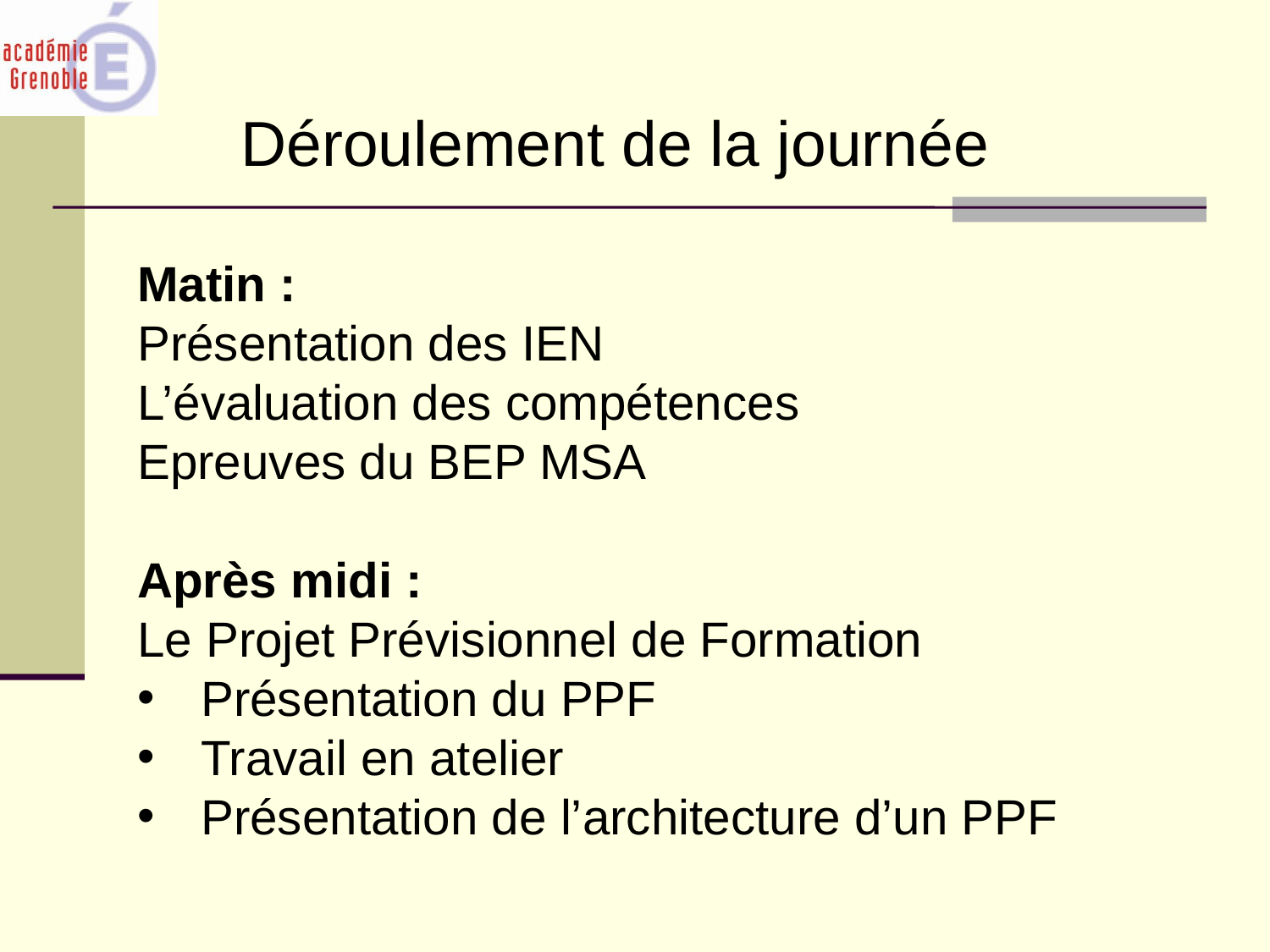

Déroulement de la journée
Matin :
Présentation des IEN
L’évaluation des compétences
Epreuves du BEP MSA

Après midi :
Le Projet Prévisionnel de Formation
Présentation du PPF
Travail en atelier
Présentation de l’architecture d’un PPF